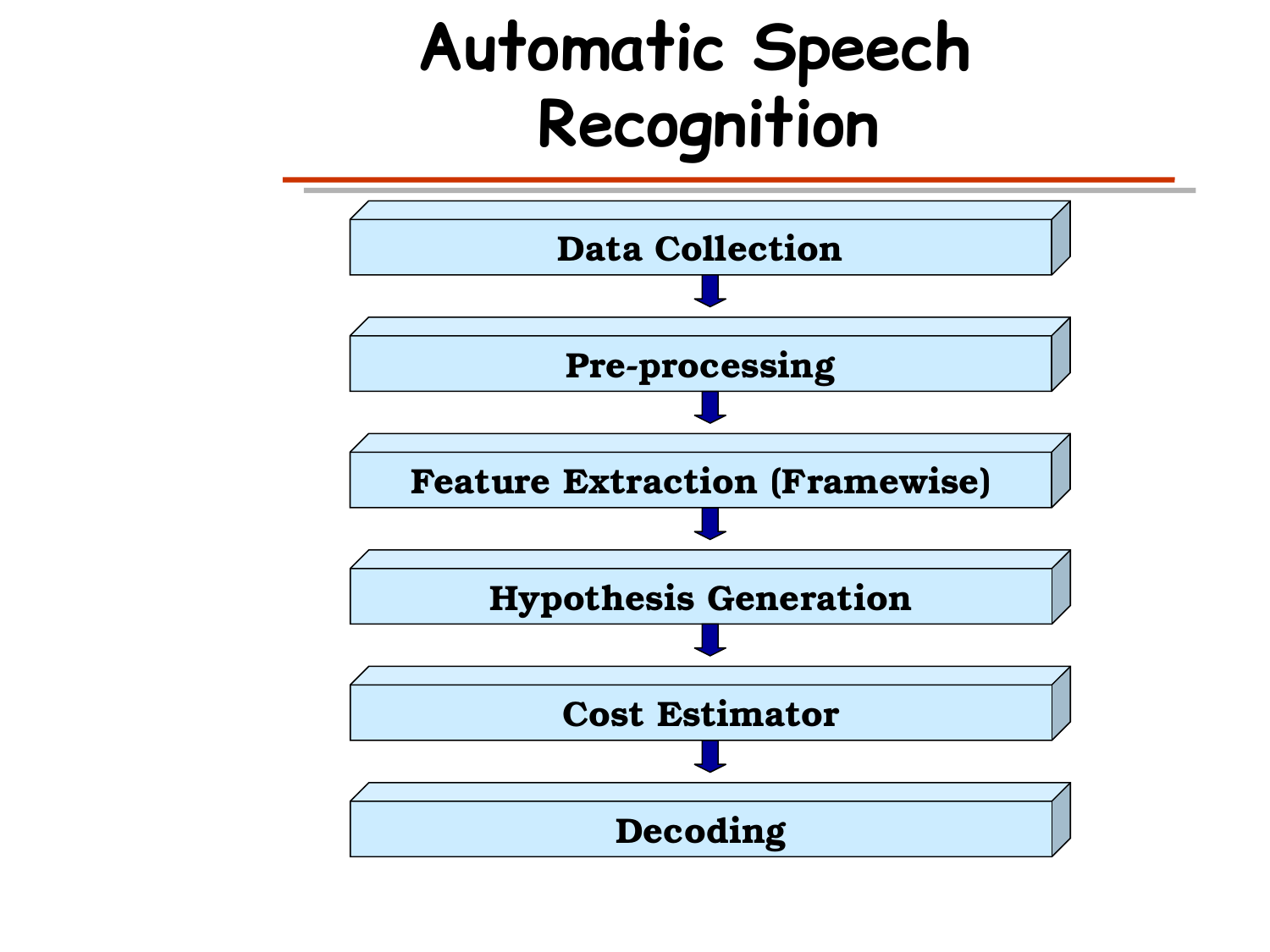

Automatic Speech
Recognition

Data Collection

Pre-processing

Feature Extraction (Framewise)

Hypothesis Generation

Cost Estimator

Decoding